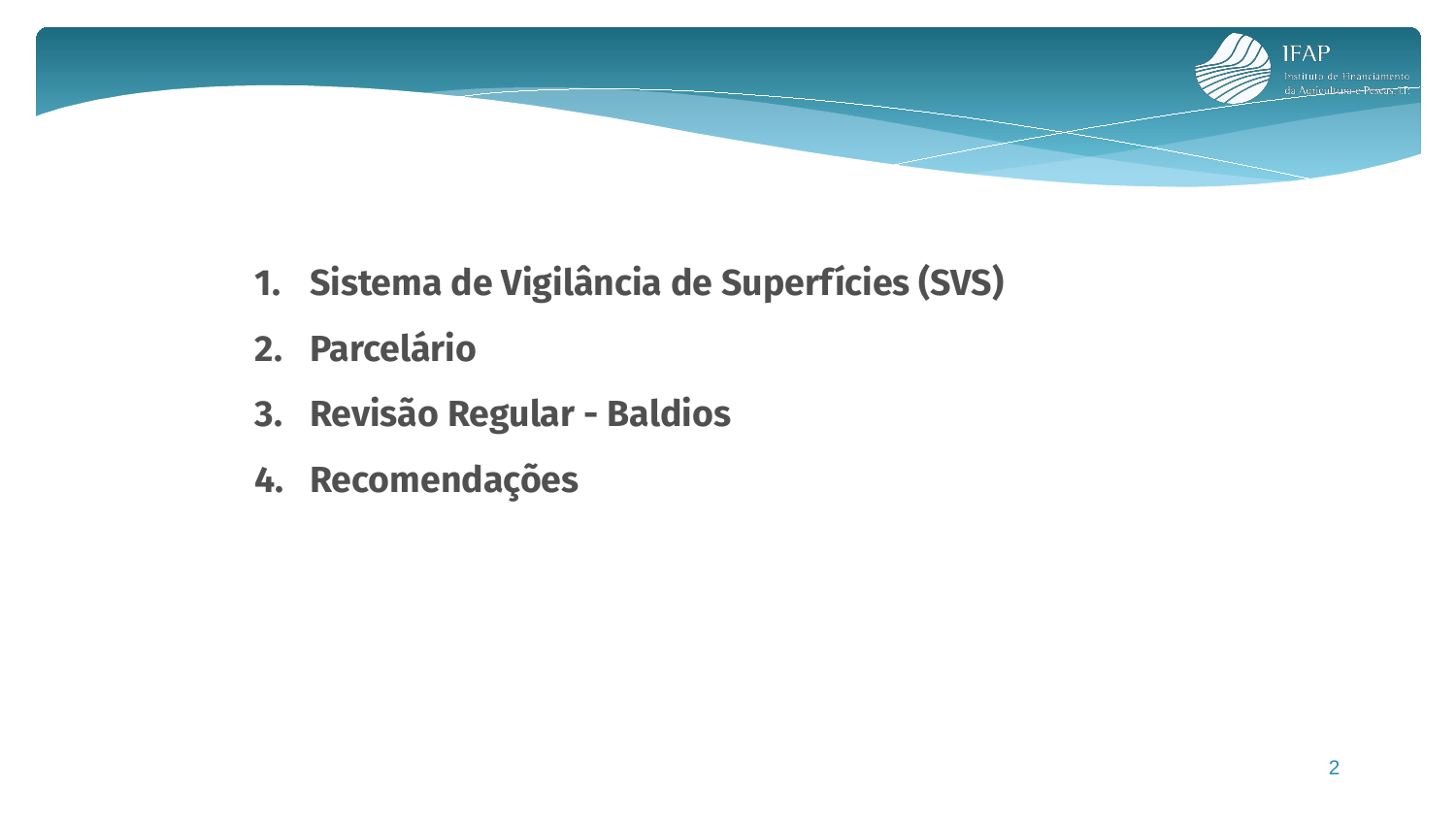

Sistema de Vigilância de Superfícies (SVS)
Parcelário
Revisão Regular - Baldios
Recomendações

2